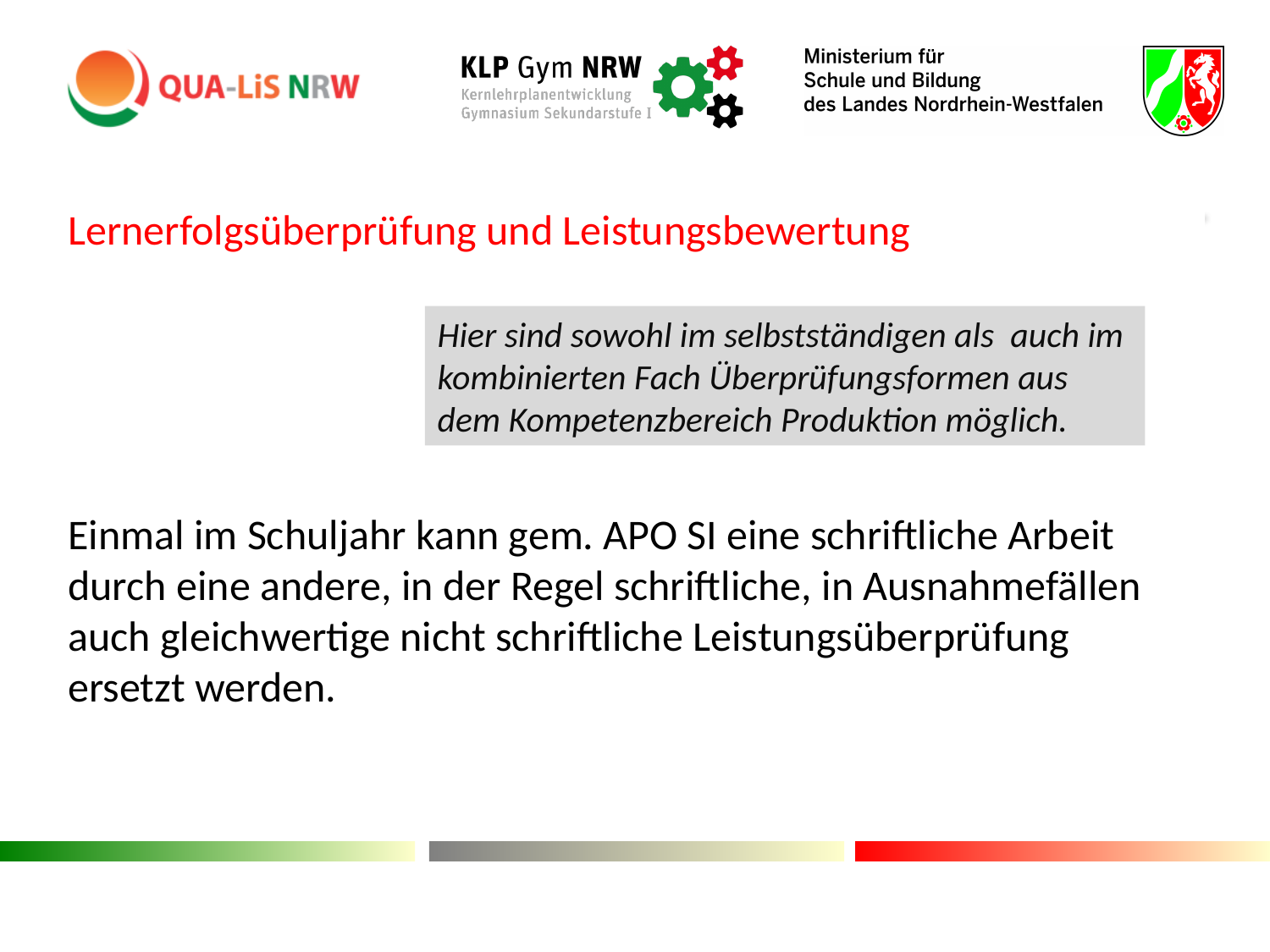

#
Lernerfolgsüberprüfung und Leistungsbewertung

Einmal im Schuljahr kann gem. APO SI eine schriftliche Arbeit durch eine andere, in der Regel schriftliche, in Ausnahmefällen auch gleichwertige nicht schriftliche Leistungsüberprüfung ersetzt werden.

Hier sind sowohl im selbstständigen als  auch im kombinierten Fach Überprüfungsformen aus dem Kompetenzbereich Produktion möglich.